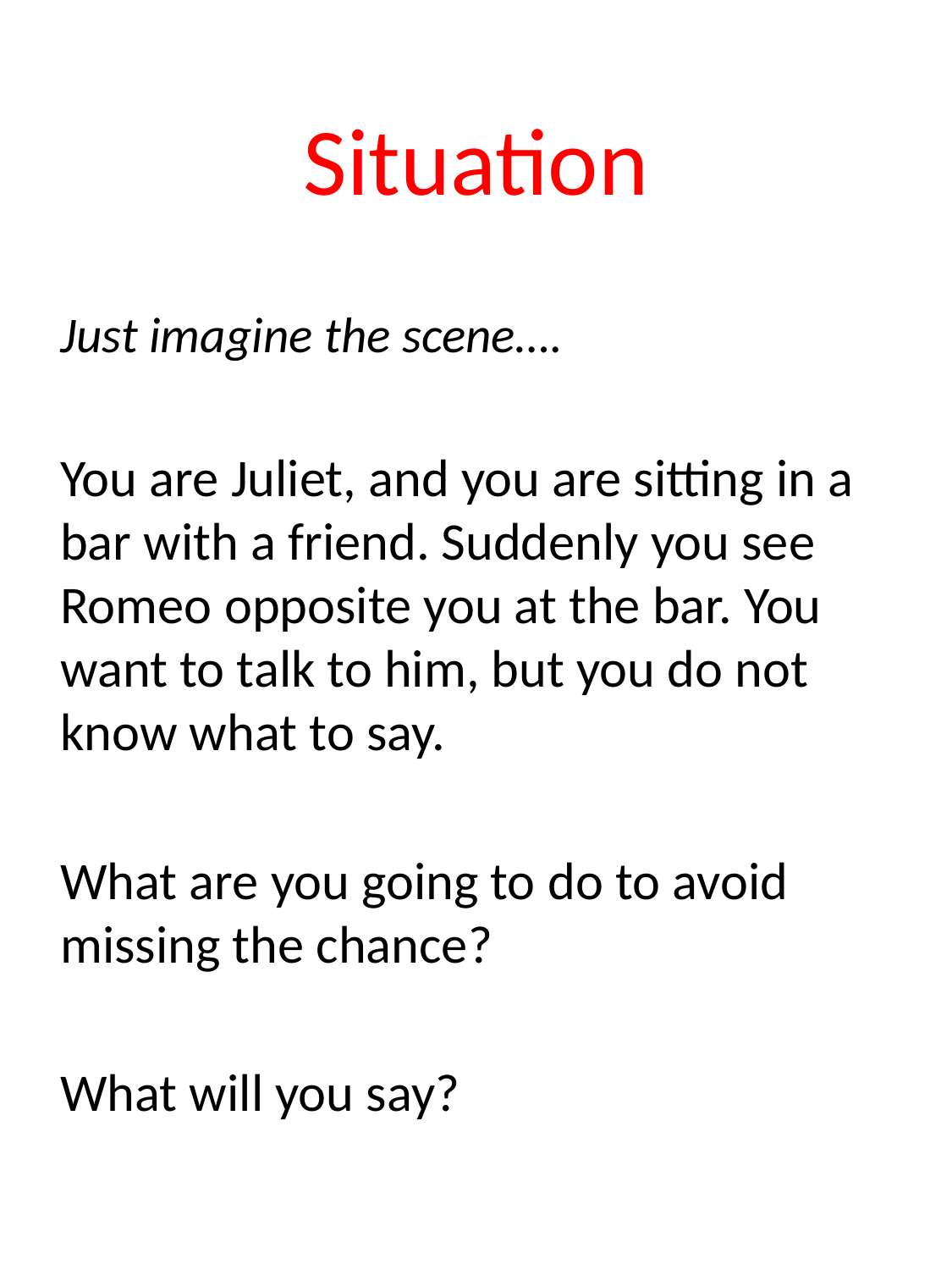

# Situation
Just imagine the scene….

You are Juliet, and you are sitting in a bar with a friend. Suddenly you see Romeo opposite you at the bar. You want to talk to him, but you do not know what to say.

What are you going to do to avoid missing the chance?

What will you say?